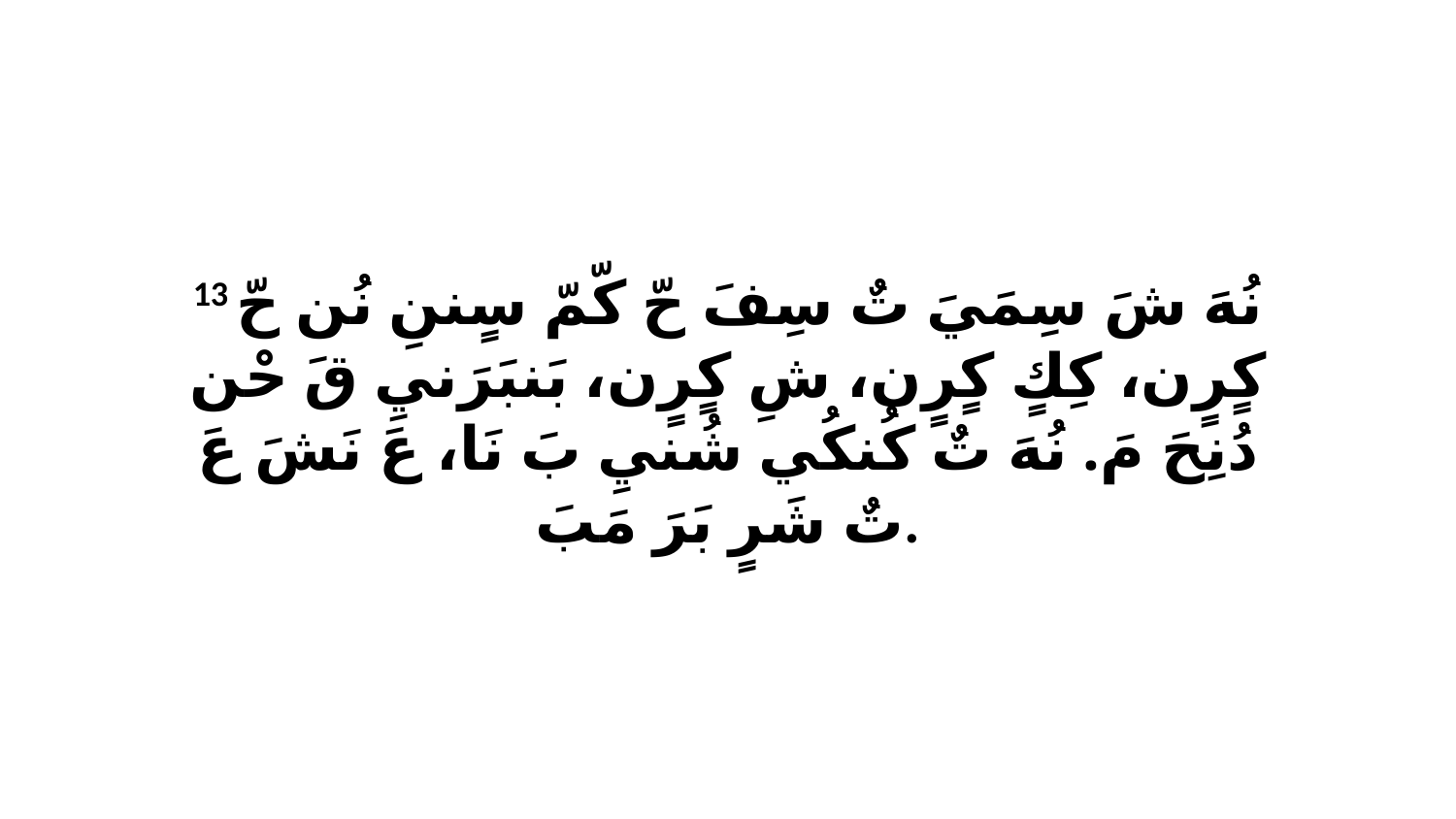

13 نُهَ شَ سِمَيَ تٌ سِفَ حّ كّمّ سٍننِ نُن حّ كٍرٍن، كِكٍ كٍرٍن، شِ كٍرٍن، بَنبَرَنيِ قَ حْن دُنِحَ مَ. نُهَ تٌ كُنكُي شُنيِ بَ نَا، عَ نَشَ عَ تٌ شَرٍ بَرَ مَبَ.